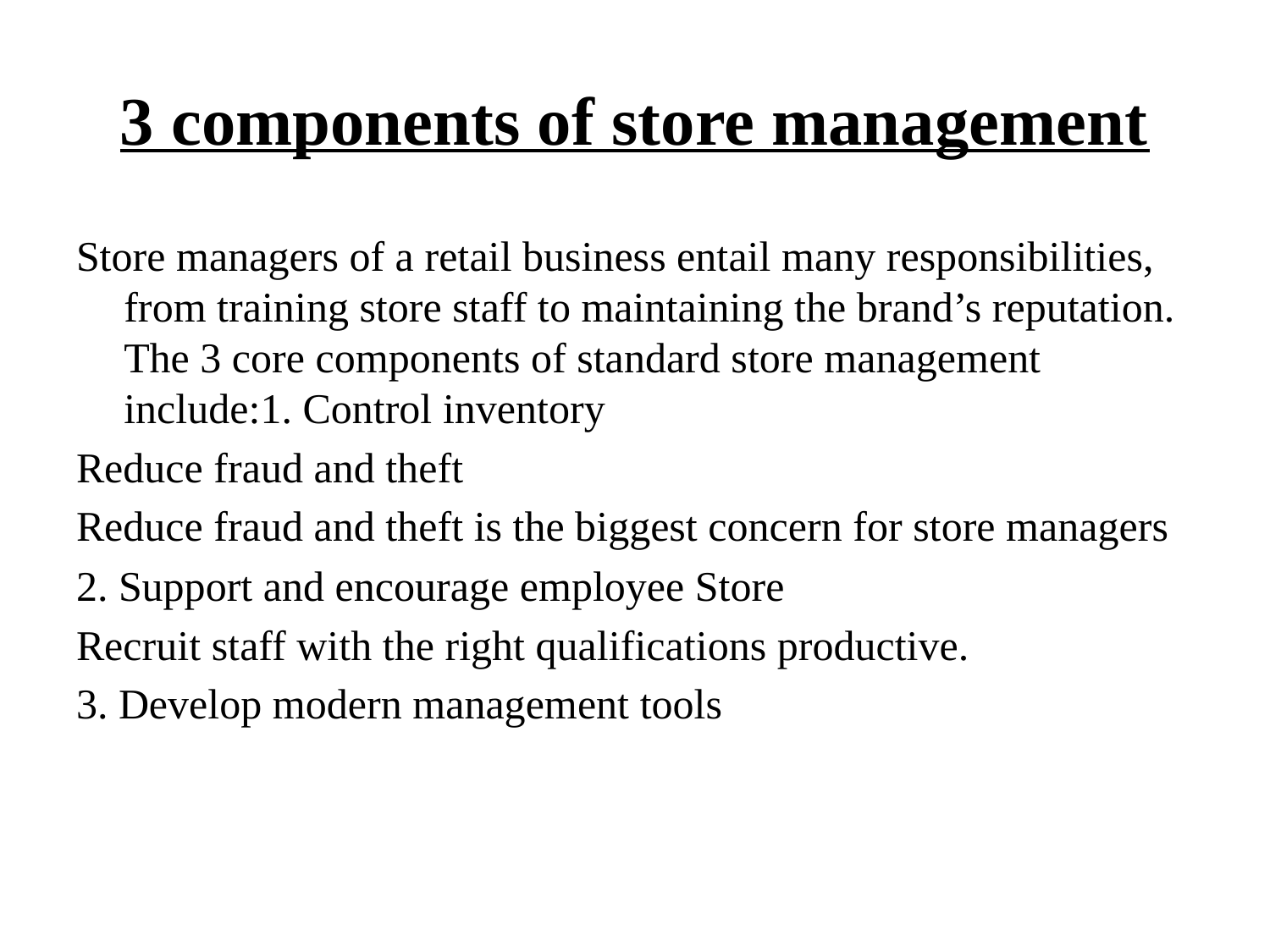

# 3 components of store management
Store managers of a retail business entail many responsibilities, from training store staff to maintaining the brand’s reputation. The 3 core components of standard store management include:1. Control inventory
Reduce fraud and theft
Reduce fraud and theft is the biggest concern for store managers
2. Support and encourage employee Store
Recruit staff with the right qualifications productive.
3. Develop modern management tools